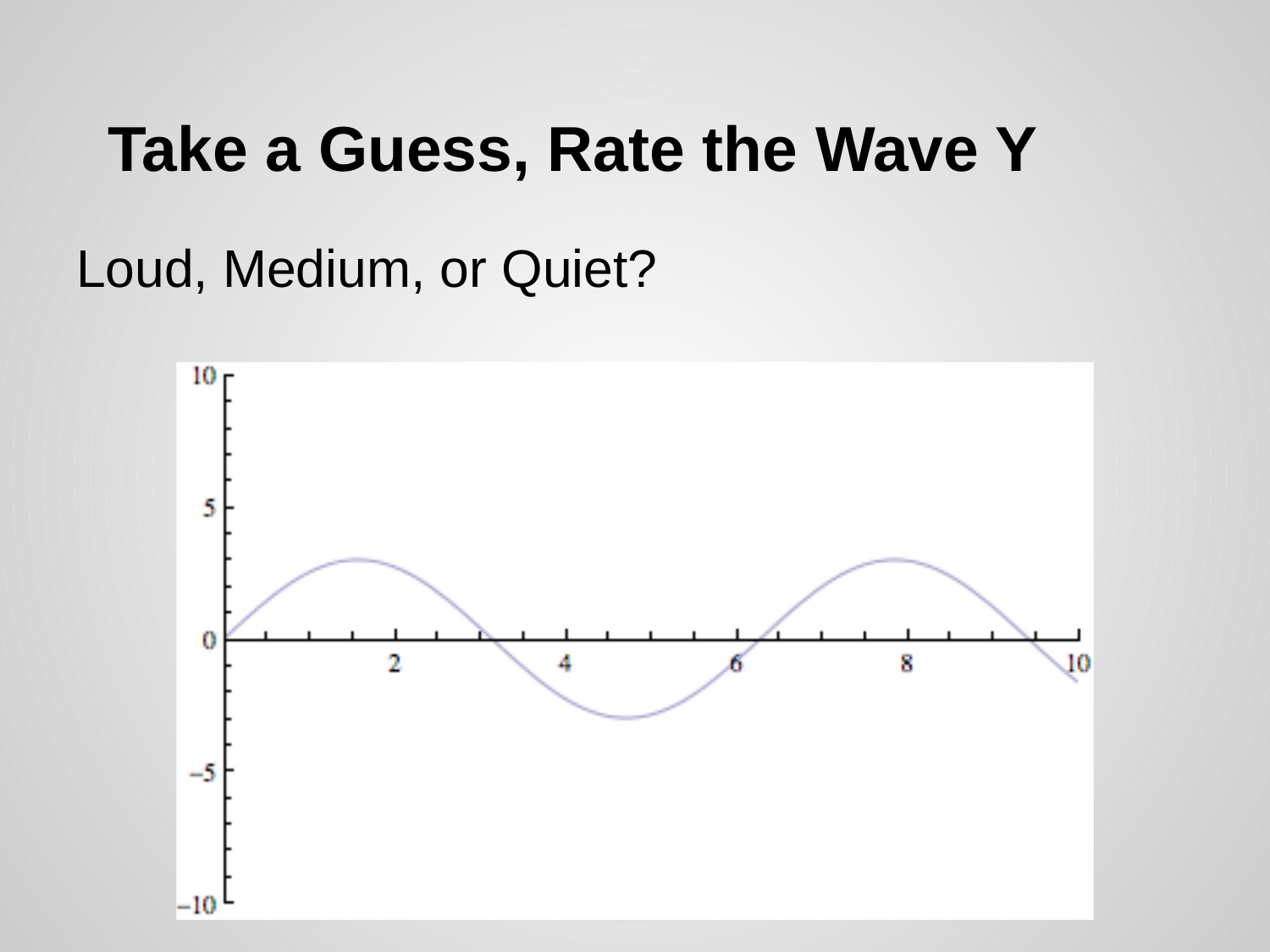

# Take a Guess, Rate the Wave Y
Loud, Medium, or Quiet?